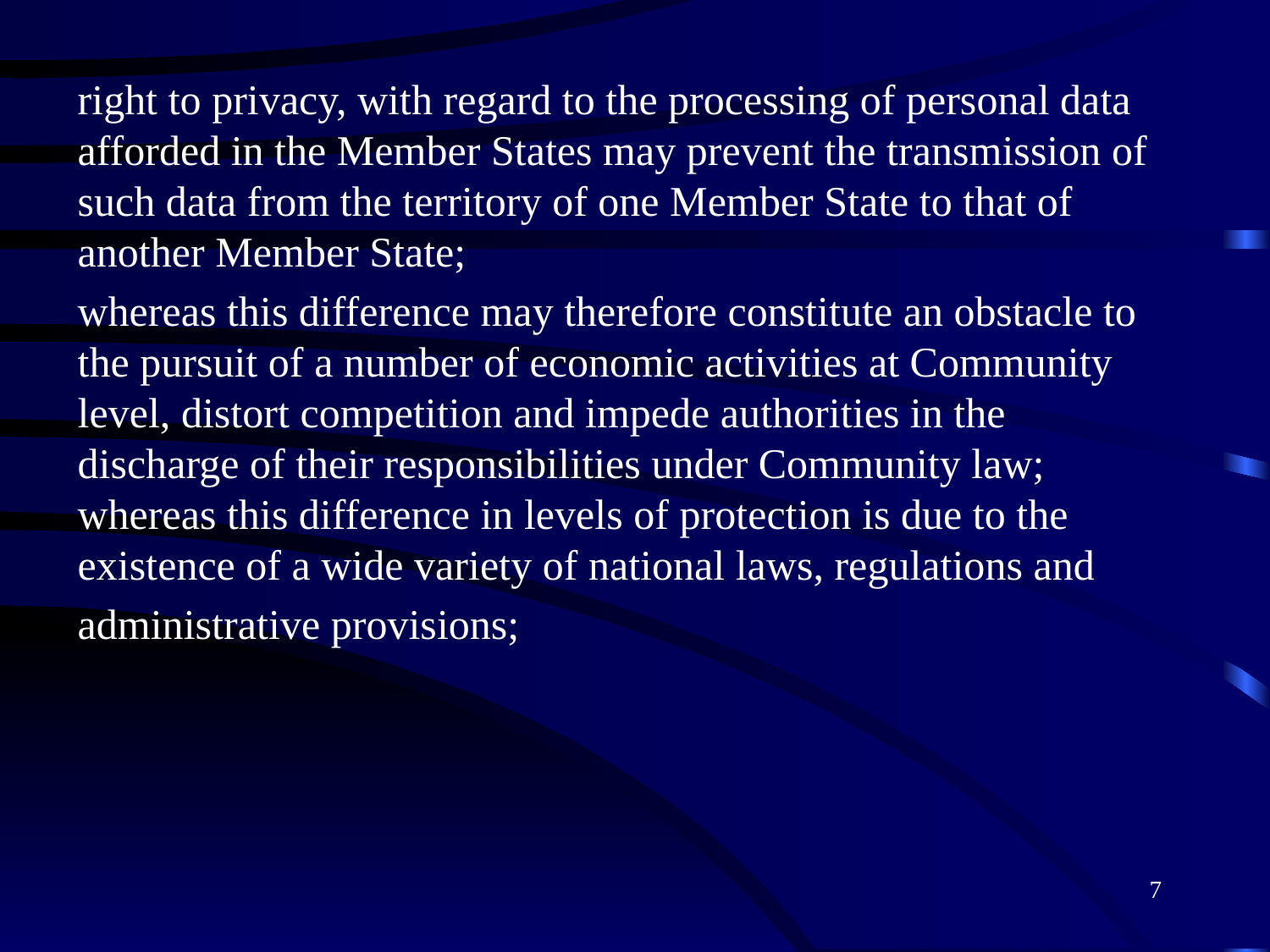

right to privacy, with regard to the processing of personal data afforded in the Member States may prevent the transmission of such data from the territory of one Member State to that of another Member State;
whereas this difference may therefore constitute an obstacle to the pursuit of a number of economic activities at Community level, distort competition and impede authorities in the discharge of their responsibilities under Community law; whereas this difference in levels of protection is due to the existence of a wide variety of national laws, regulations and
administrative provisions;

7